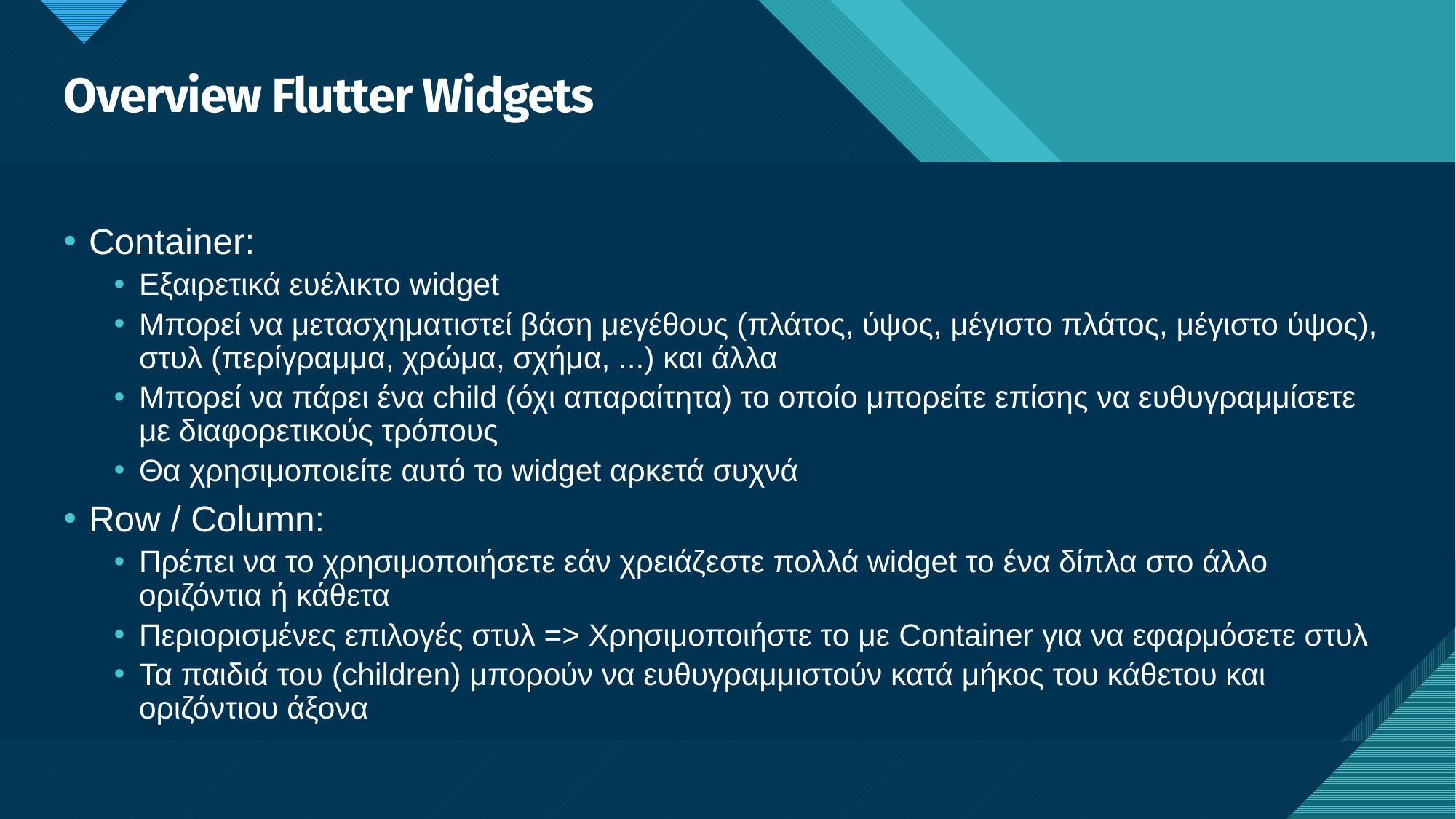

# Overview Flutter Widgets
Container:
Εξαιρετικά ευέλικτο widget
Μπορεί να μετασχηματιστεί βάση μεγέθους (πλάτος, ύψος, μέγιστο πλάτος, μέγιστο ύψος), στυλ (περίγραμμα, χρώμα, σχήμα, ...) και άλλα
Μπορεί να πάρει ένα child (όχι απαραίτητα) το οποίο μπορείτε επίσης να ευθυγραμμίσετε με διαφορετικούς τρόπους
Θα χρησιμοποιείτε αυτό το widget αρκετά συχνά
Row / Column:
Πρέπει να το χρησιμοποιήσετε εάν χρειάζεστε πολλά widget το ένα δίπλα στο άλλο οριζόντια ή κάθετα
Περιορισμένες επιλογές στυλ => Χρησιμοποιήστε το με Container για να εφαρμόσετε στυλ
Τα παιδιά του (children) μπορούν να ευθυγραμμιστούν κατά μήκος του κάθετου και οριζόντιου άξονα